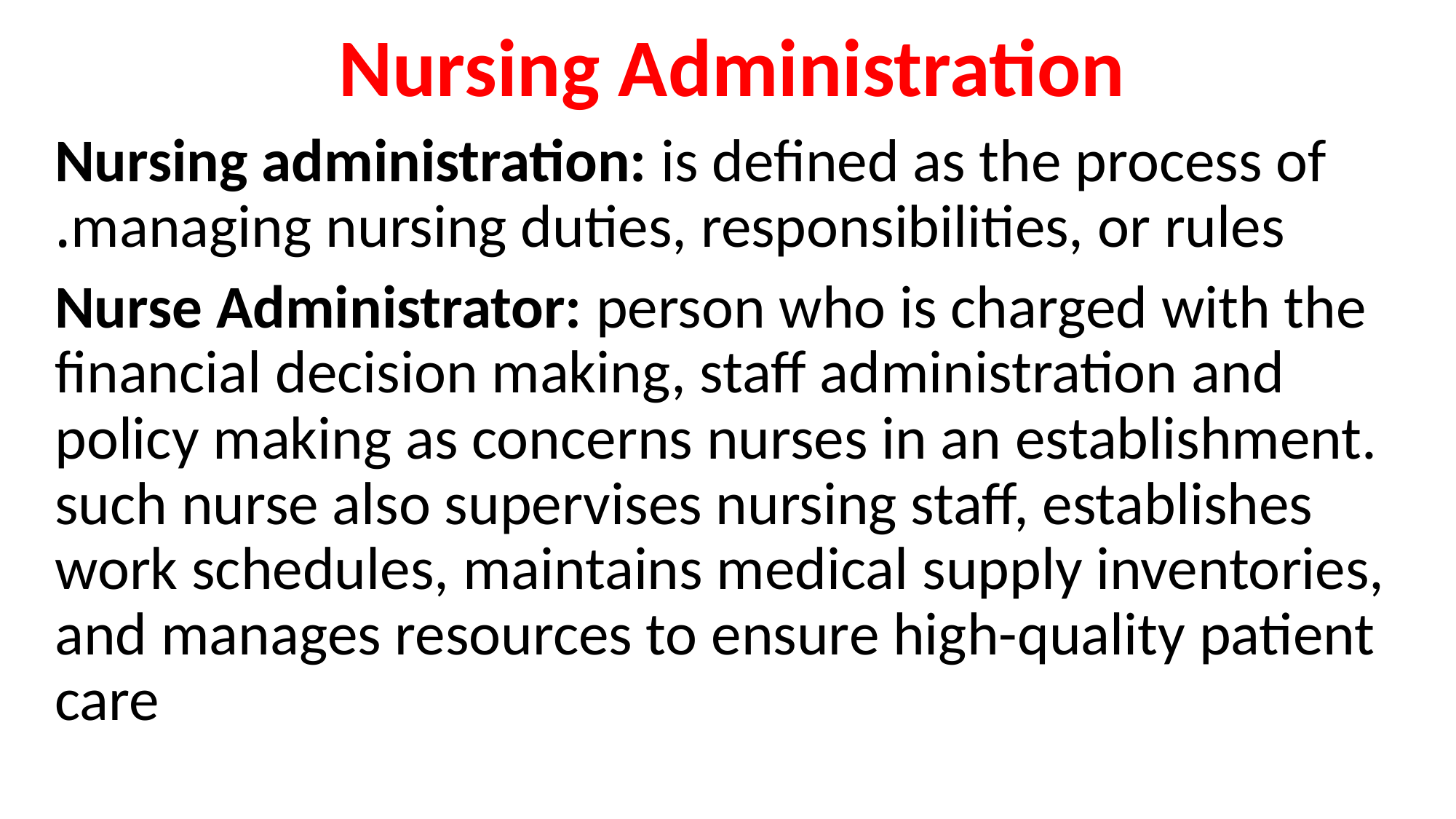

Nursing Administration
Nursing administration: is defined as the process of managing nursing duties, responsibilities, or rules.
Nurse Administrator: person who is charged with the financial decision making, staff administration and policy making as concerns nurses in an establishment. such nurse also supervises nursing staff, establishes work schedules, maintains medical supply inventories, and manages resources to ensure high-quality patient care